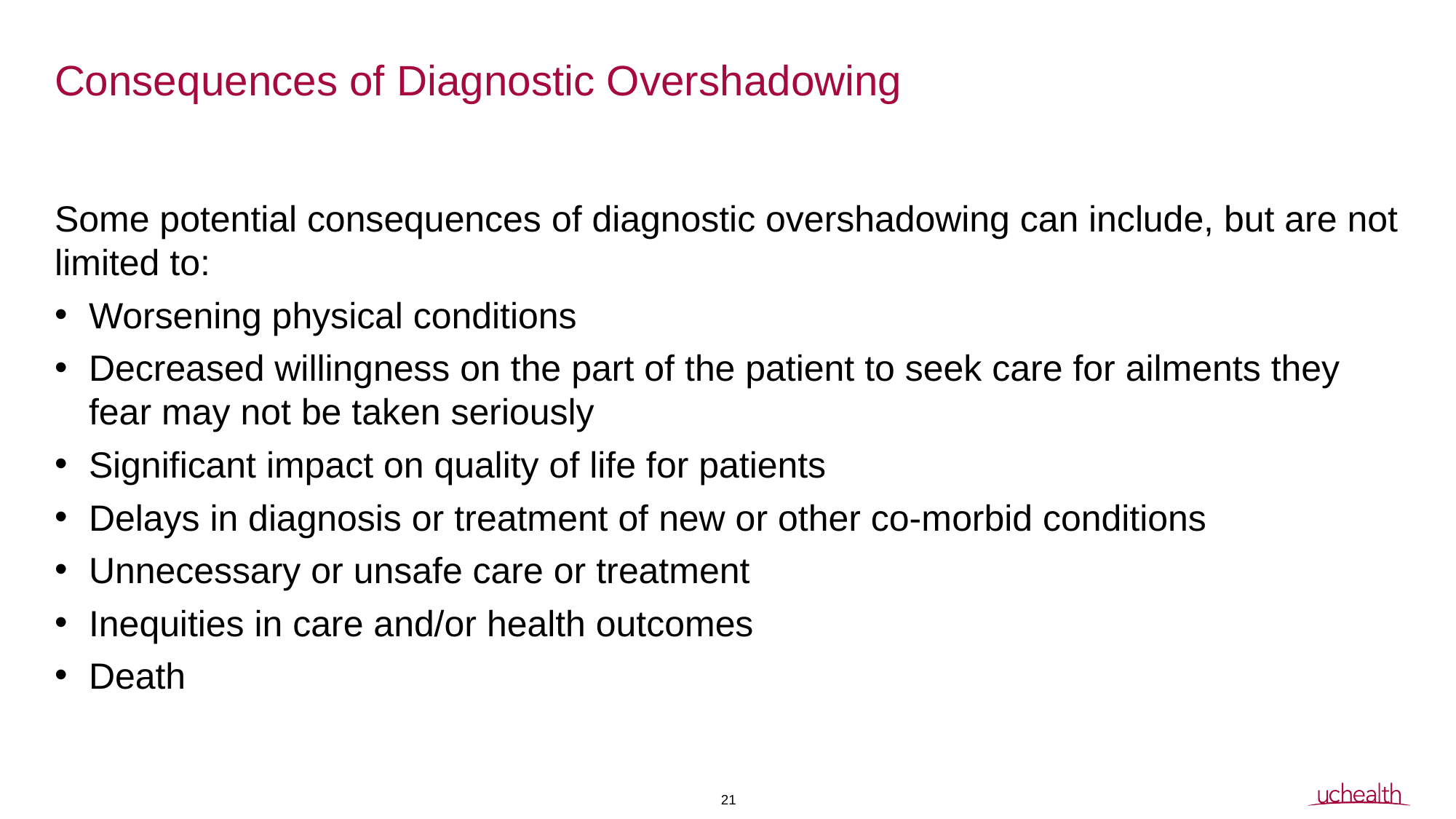

# Consequences of Diagnostic Overshadowing
Some potential consequences of diagnostic overshadowing can include, but are not limited to:
Worsening physical conditions
Decreased willingness on the part of the patient to seek care for ailments they fear may not be taken seriously
Significant impact on quality of life for patients
Delays in diagnosis or treatment of new or other co-morbid conditions
Unnecessary or unsafe care or treatment
Inequities in care and/or health outcomes
Death

21